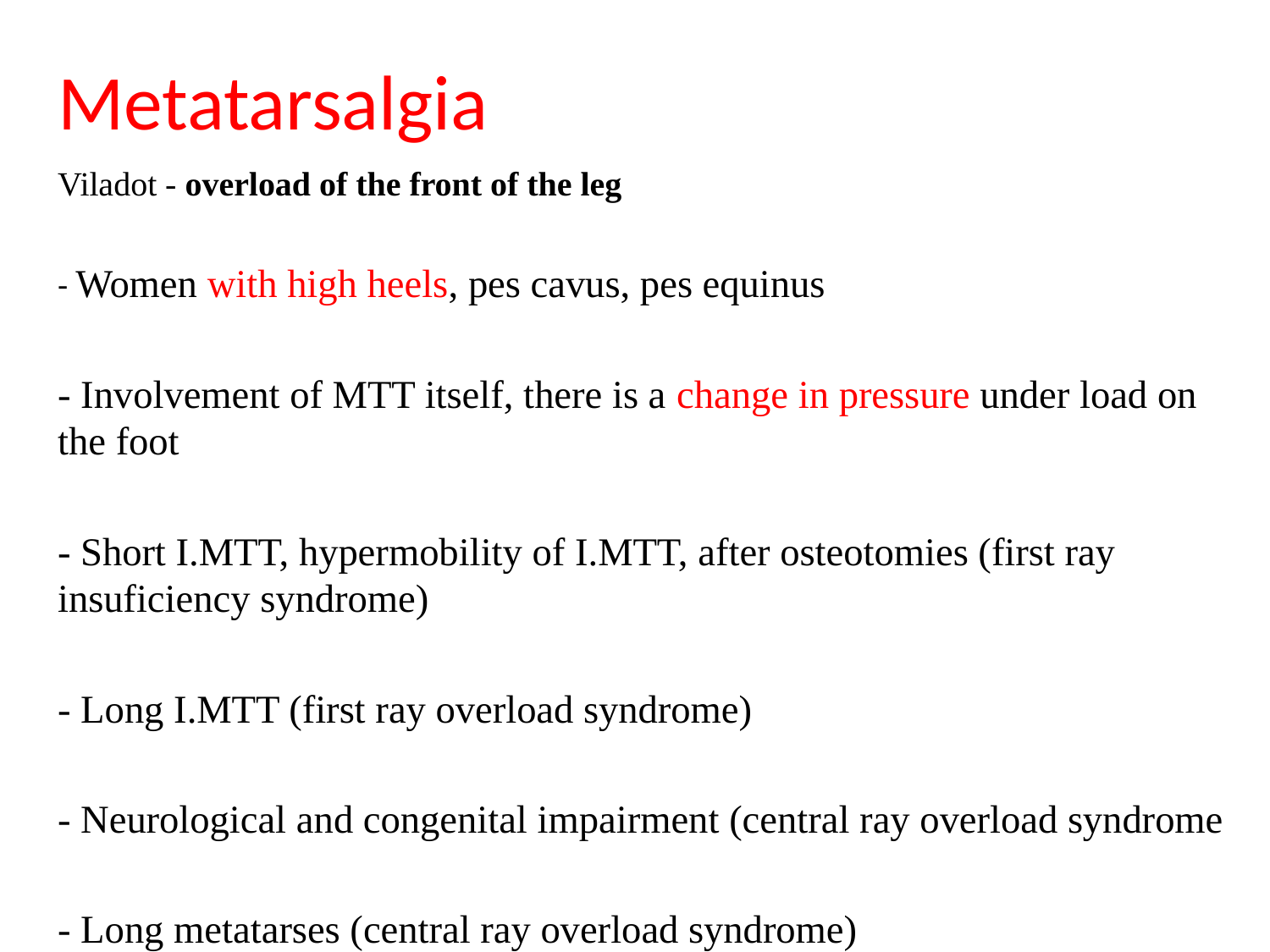

# Metatarsalgia

Viladot - overload of the front of the leg

- Women with high heels, pes cavus, pes equinus

- Involvement of MTT itself, there is a change in pressure under load on the foot

- Short I.MTT, hypermobility of I.MTT, after osteotomies (first ray insuficiency syndrome)

- Long I.MTT (first ray overload syndrome)

- Neurological and congenital impairment (central ray overload syndrome

- Long metatarses (central ray overload syndrome)